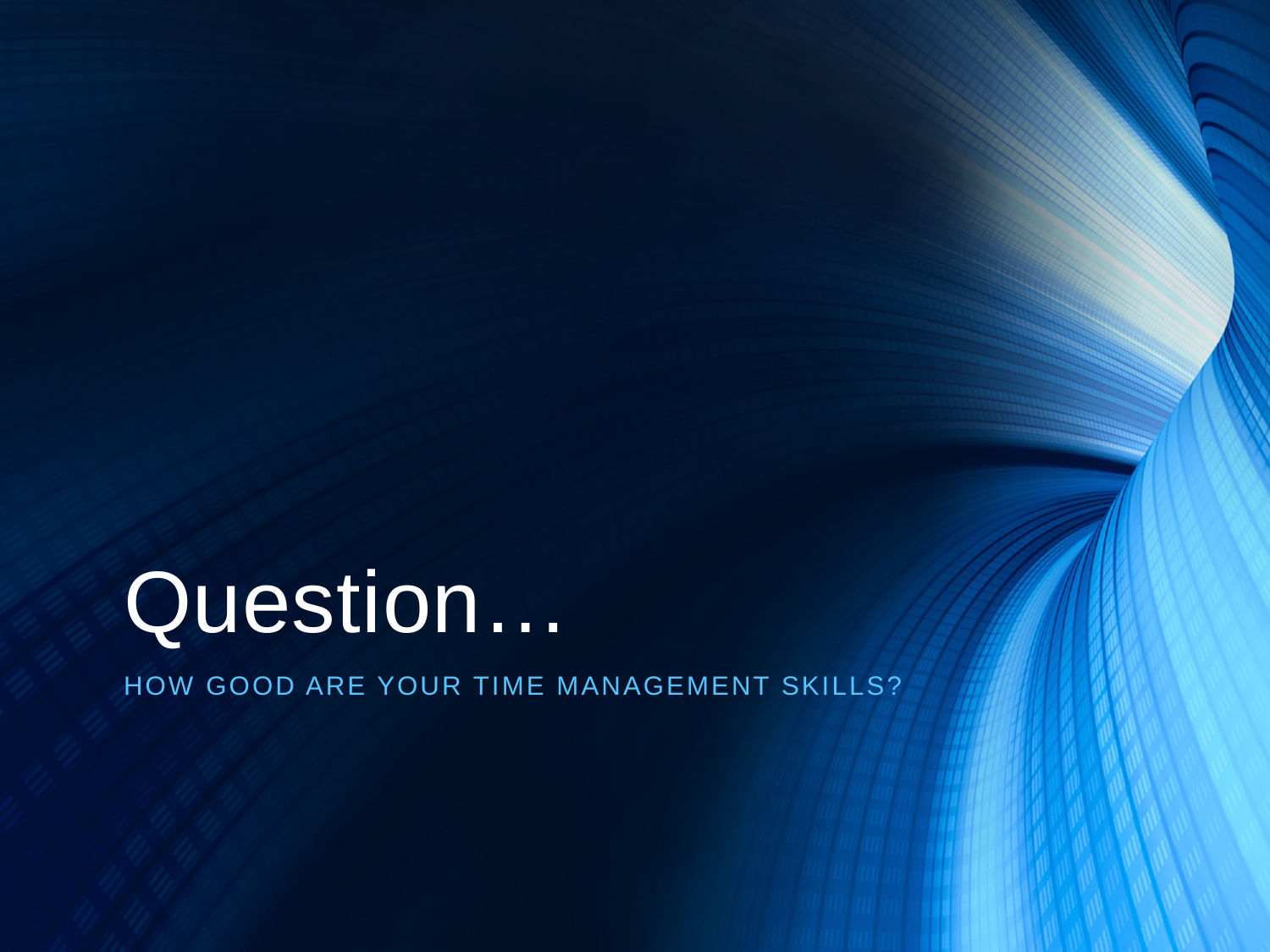

# Question…
How good are your time management skills?